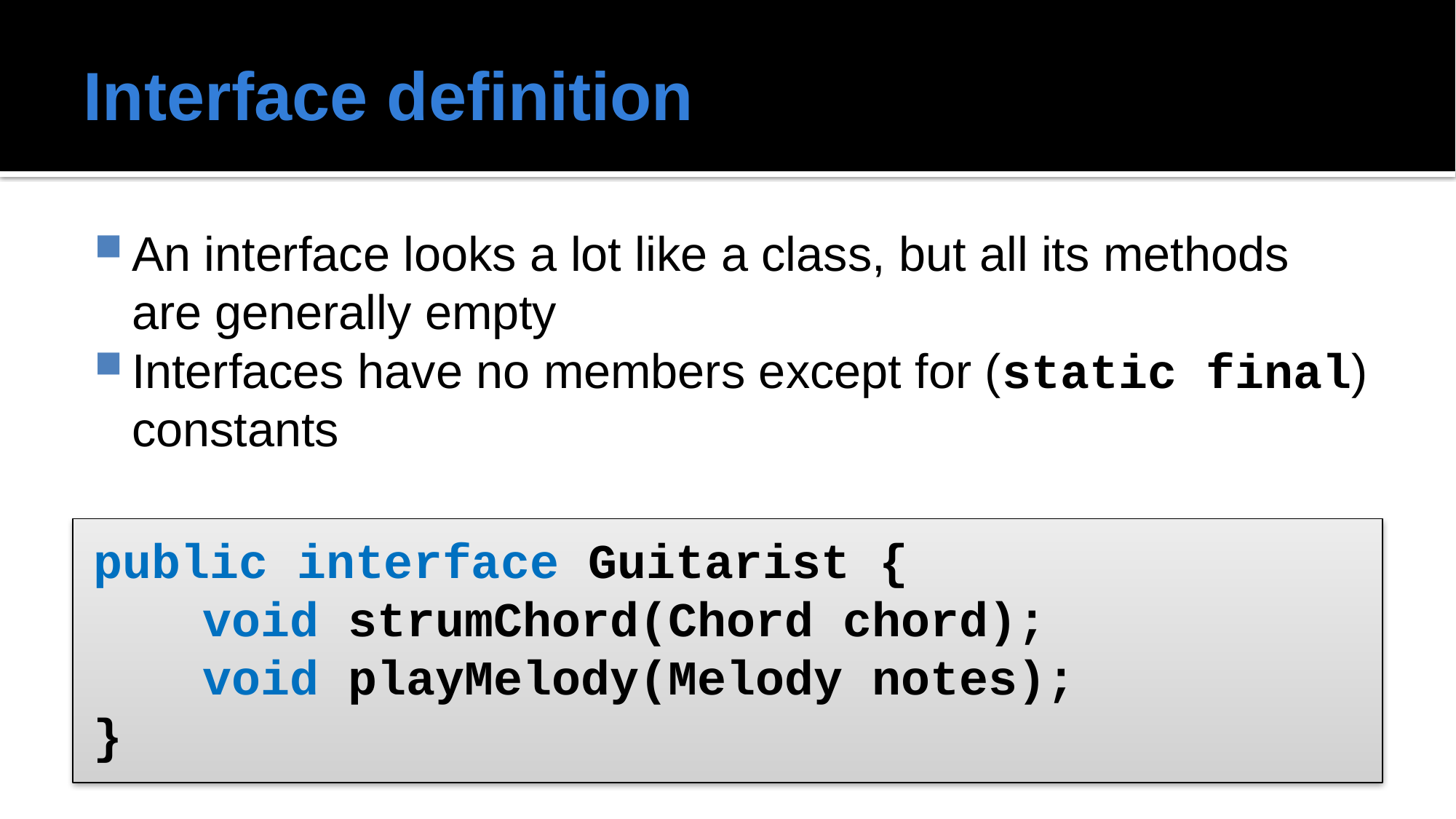

# Interface definition
An interface looks a lot like a class, but all its methods are generally empty
Interfaces have no members except for (static final) constants
public interface Guitarist {
	void strumChord(Chord chord);
	void playMelody(Melody notes);
}